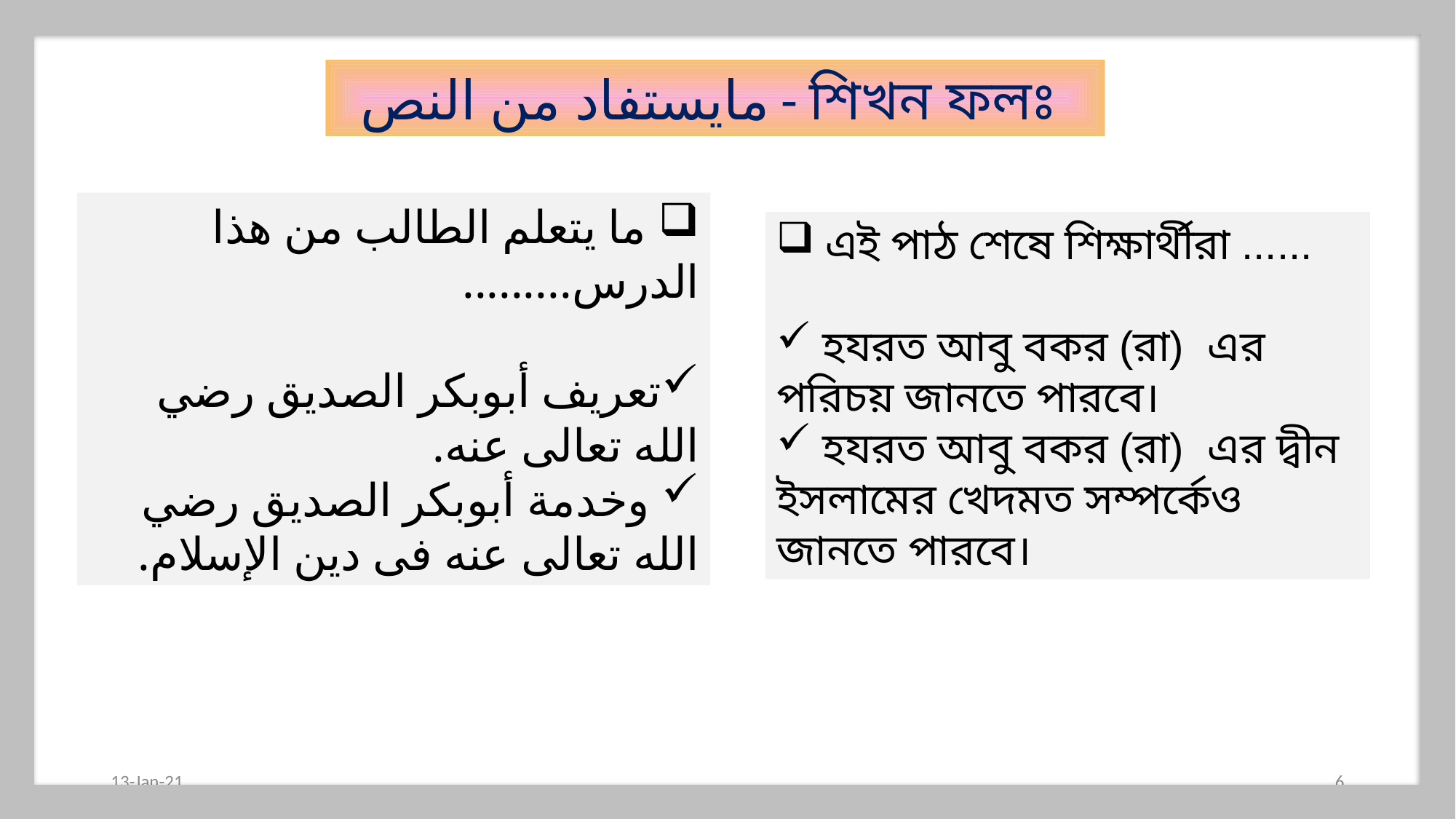

مايستفاد من النص - শিখন ফলঃ
 ما يتعلم الطالب من هذا الدرس.........

تعريف أبوبكر الصديق رضي الله تعالى عنه.
 وخدمة أبوبكر الصديق رضي الله تعالى عنه فى دين الإسلام.
 এই পাঠ শেষে শিক্ষার্থীরা ......

 হযরত আবু বকর (রা)  এর পরিচয় জানতে পারবে।
 হযরত আবু বকর (রা)  এর দ্বীন ইসলামের খেদমত সম্পর্কেও জানতে পারবে।
13-Jan-21
6